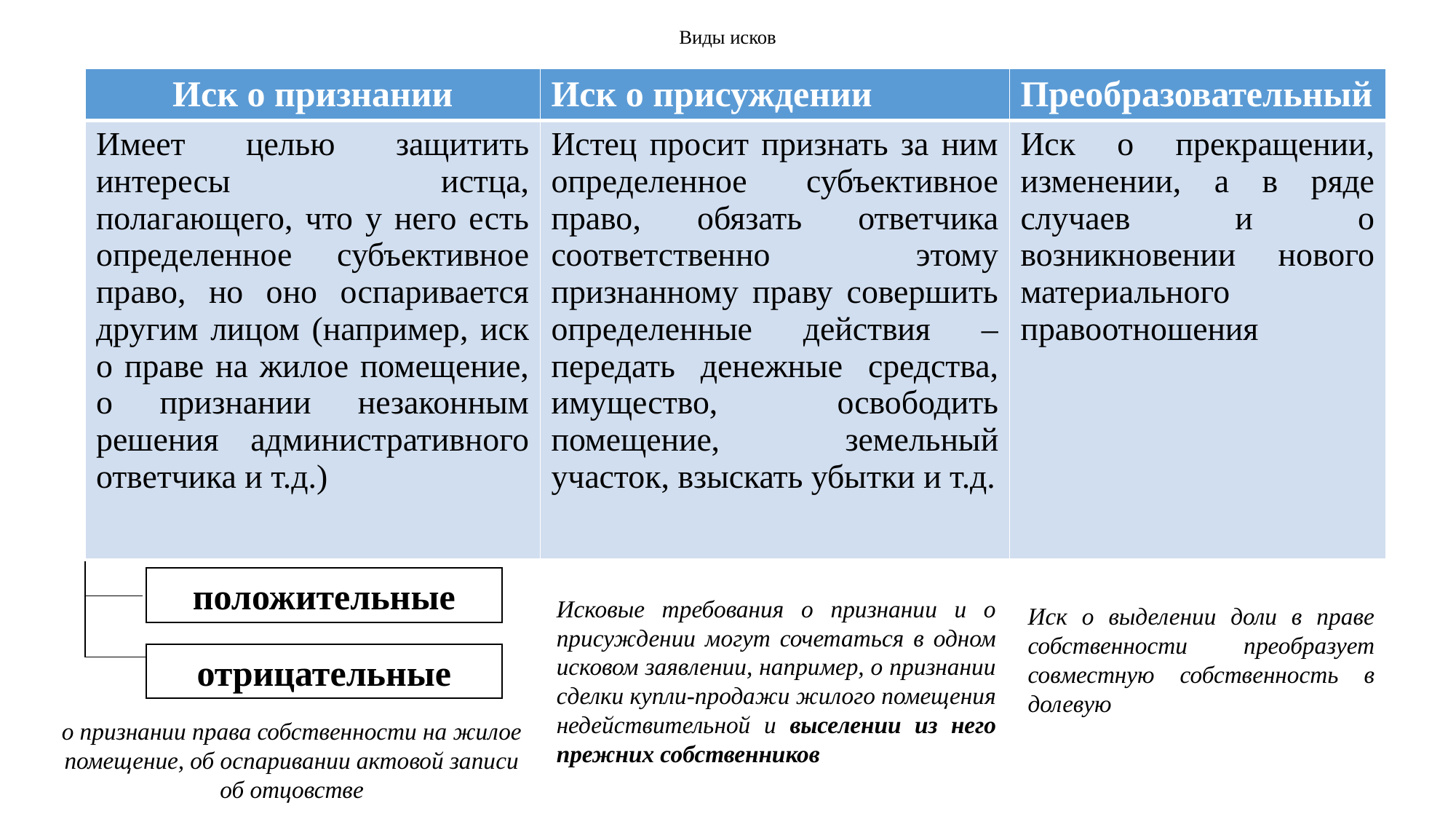

# Виды исков
| Иск о признании | Иск о присуждении | Преобразовательный |
| --- | --- | --- |
| Имеет целью защитить интересы истца, полагающего, что у него есть определенное субъективное право, но оно оспаривается другим лицом (например, иск о праве на жилое помещение, о признании незаконным решения административного ответчика и т.д.) | Истец просит признать за ним определенное субъективное право, обязать ответчика соответственно этому признанному праву совершить определенные действия – передать денежные средства, имущество, освободить помещение, земельный участок, взыскать убытки и т.д. | Иск о прекращении, изменении, а в ряде случаев и о возникновении нового материального правоотношения |
положительные
Исковые требования о признании и о присуждении могут сочетаться в одном исковом заявлении, например, о признании сделки купли-продажи жилого помещения недействительной и выселении из него прежних собственников
Иск о выделении доли в праве собственности преобразует совместную собственность в долевую
отрицательные
о признании права собственности на жилое помещение, об оспаривании актовой записи об отцовстве